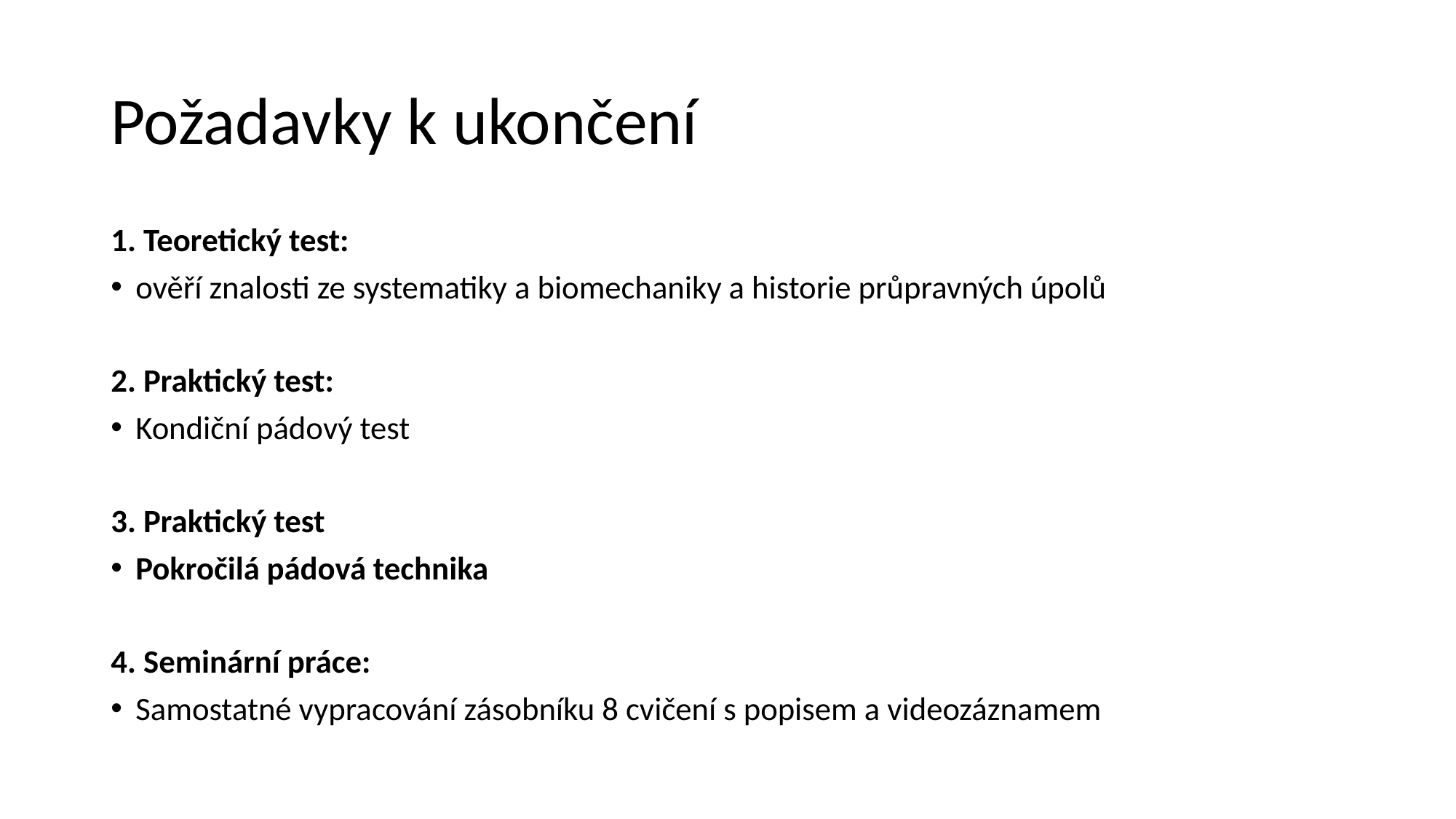

# Požadavky k ukončení
1. Teoretický test:
ověří znalosti ze systematiky a biomechaniky a historie průpravných úpolů

2. Praktický test:
Kondiční pádový test

3. Praktický test
Pokročilá pádová technika

4. Seminární práce:
Samostatné vypracování zásobníku 8 cvičení s popisem a videozáznamem